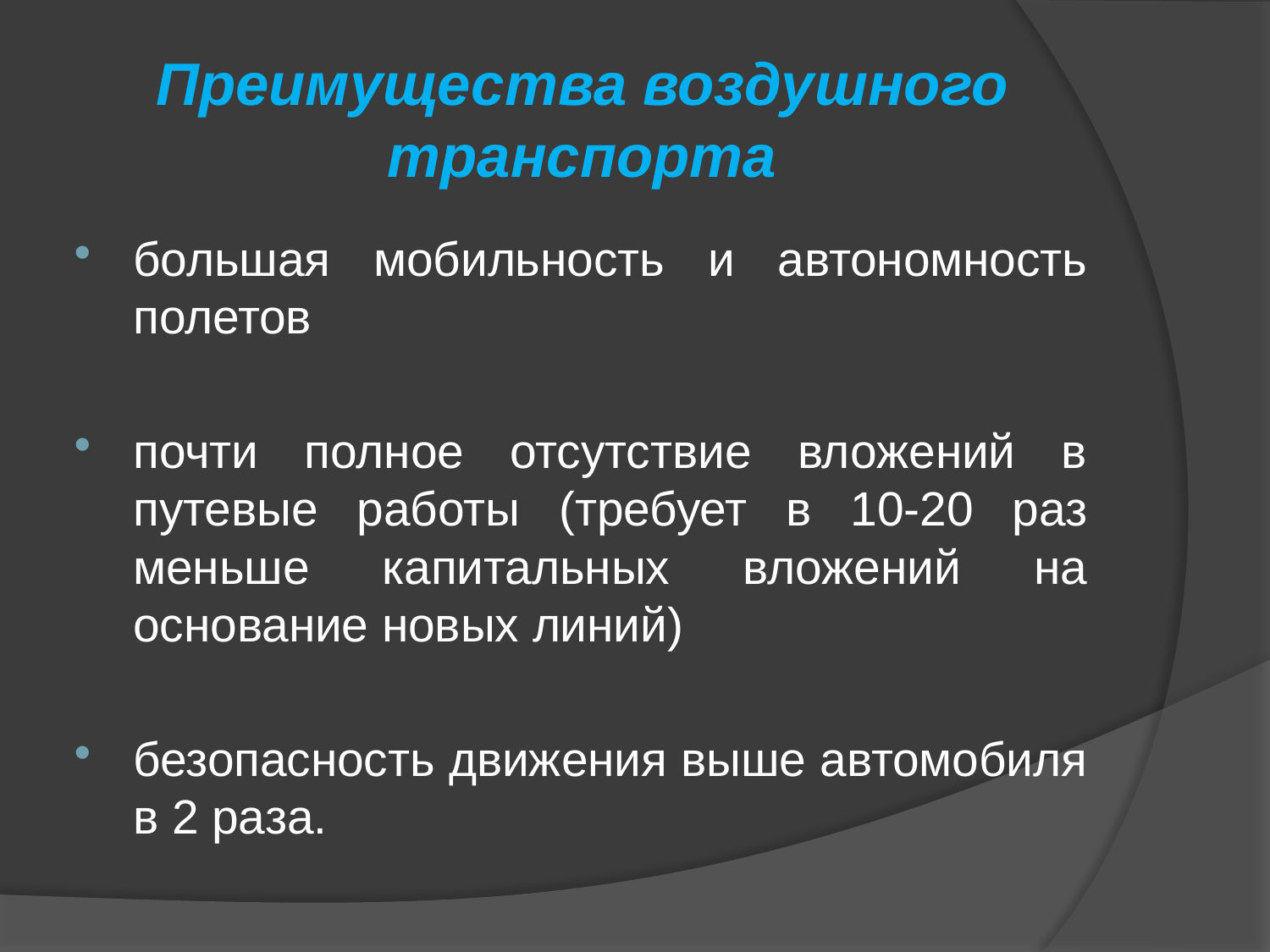

# Преимущества воздушного транспорта
большая мобильность и автономность полетов

почти полное отсутствие вложений в путевые работы (требует в 10-20 раз меньше капитальных вложений на основание новых линий)

безопасность движения выше автомобиля в 2 раза.